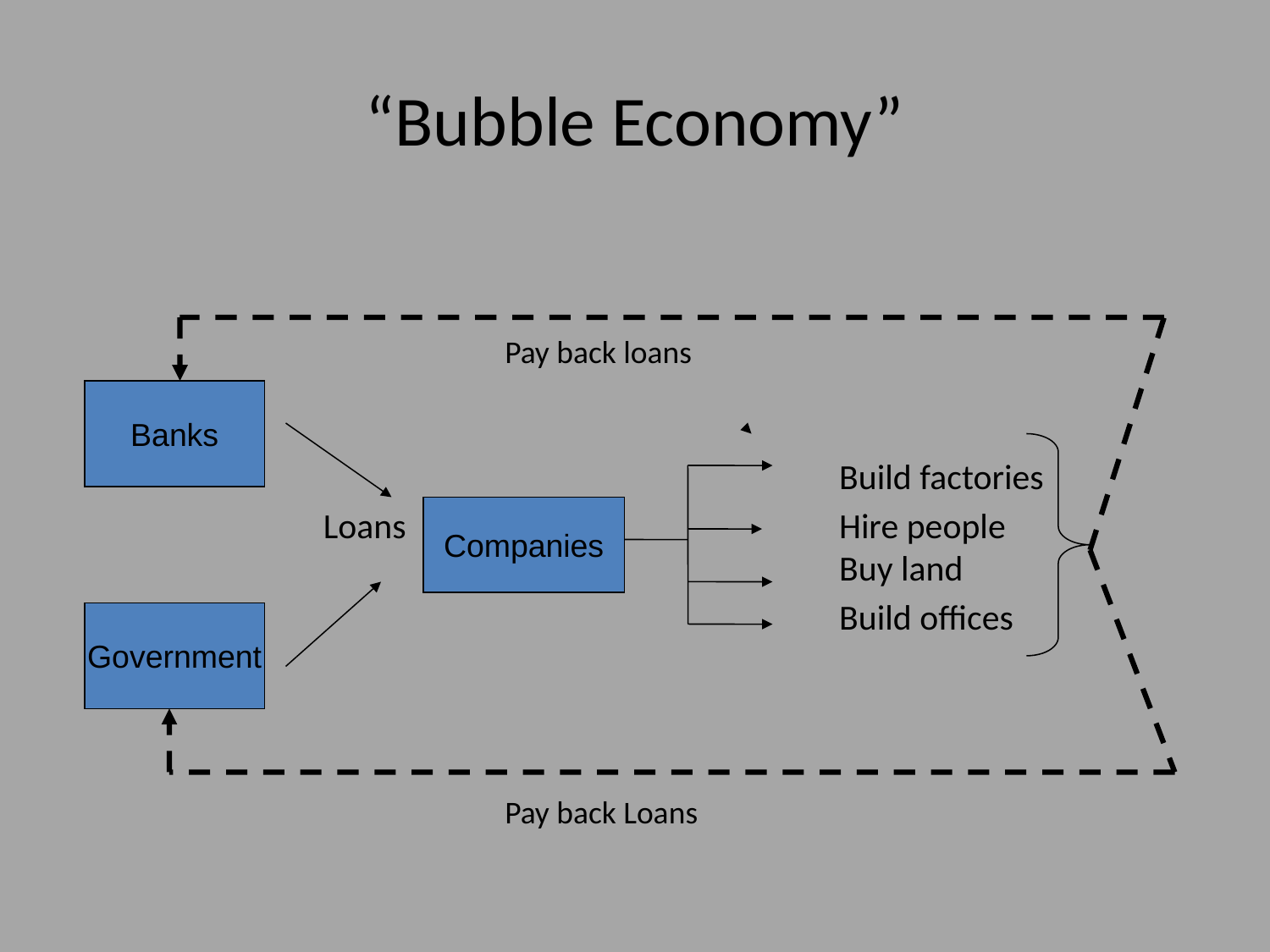

# “Bubble Economy”

				Pay back loans
													       	          Build factories
		         Loans			          Hire people						          	          Buy land
						          Build offices

				Pay back Loans

Banks

Companies

Government